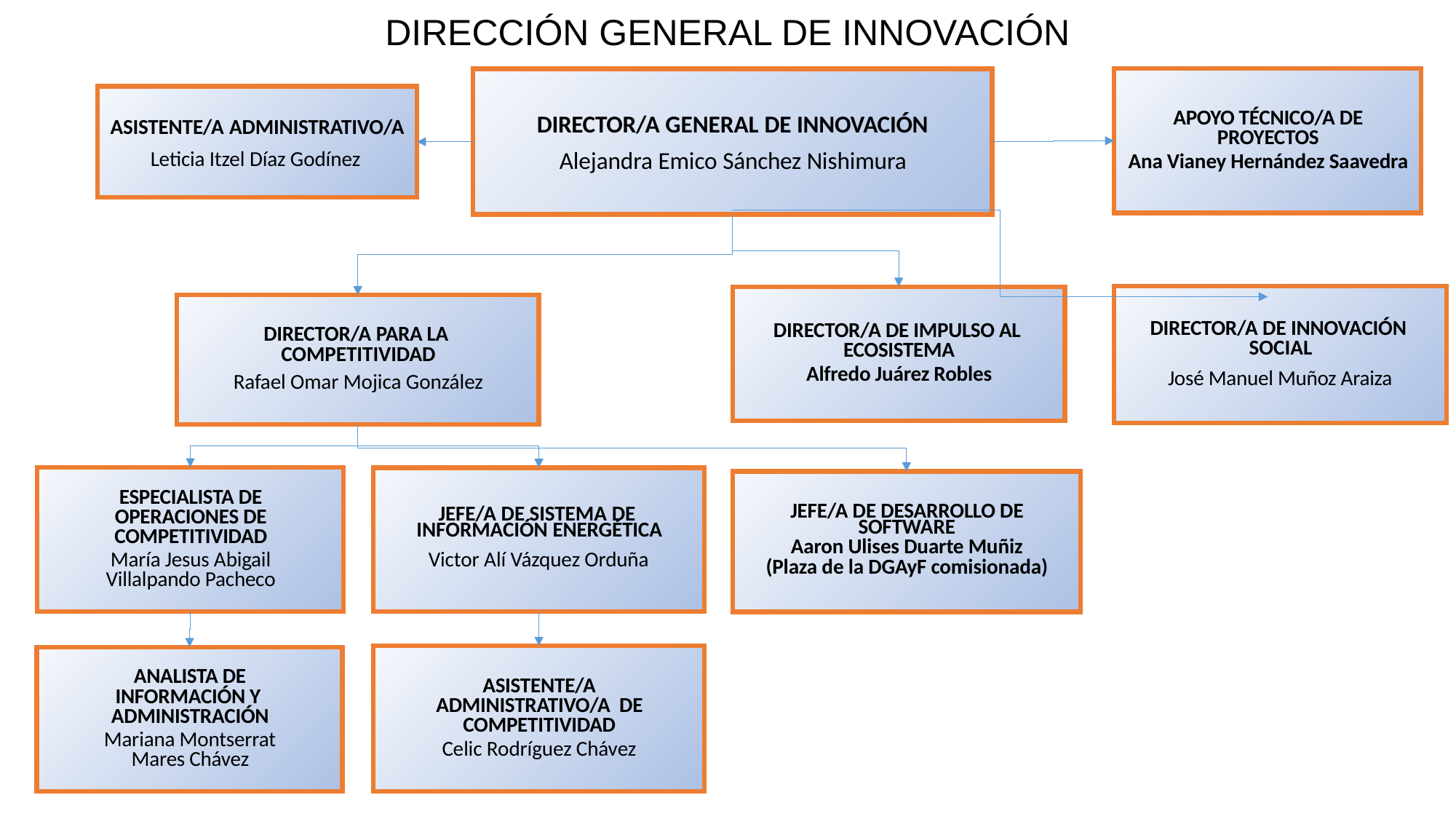

DIRECCIÓN GENERAL DE INNOVACIÓN
APOYO TÉCNICO/A DE PROYECTOS
Ana Vianey Hernández Saavedra
DIRECTOR/A GENERAL DE INNOVACIÓN
Alejandra Emico Sánchez Nishimura
ASISTENTE/A ADMINISTRATIVO/A
Leticia Itzel Díaz Godínez
DIRECTOR/A DE INNOVACIÓN  SOCIAL
José Manuel Muñoz Araiza
DIRECTOR/A DE IMPULSO AL  ECOSISTEMA
Alfredo Juárez Robles
DIRECTOR/A PARA LA  COMPETITIVIDAD
Rafael Omar Mojica González
ESPECIALISTA DE OPERACIONES DE COMPETITIVIDAD
María Jesus Abigail Villalpando Pacheco
JEFE/A DE SISTEMA DE  INFORMACIÓN ENERGÉTICA
Victor Alí Vázquez Orduña
JEFE/A DE DESARROLLO DE SOFTWARE
Aaron Ulises Duarte Muñiz
(Plaza de la DGAyF comisionada)
ASISTENTE/A ADMINISTRATIVO/A  DE COMPETITIVIDAD
Celic Rodríguez Chávez
ANALISTA DE INFORMACIÓN Y  ADMINISTRACIÓN
Mariana Montserrat Mares Chávez